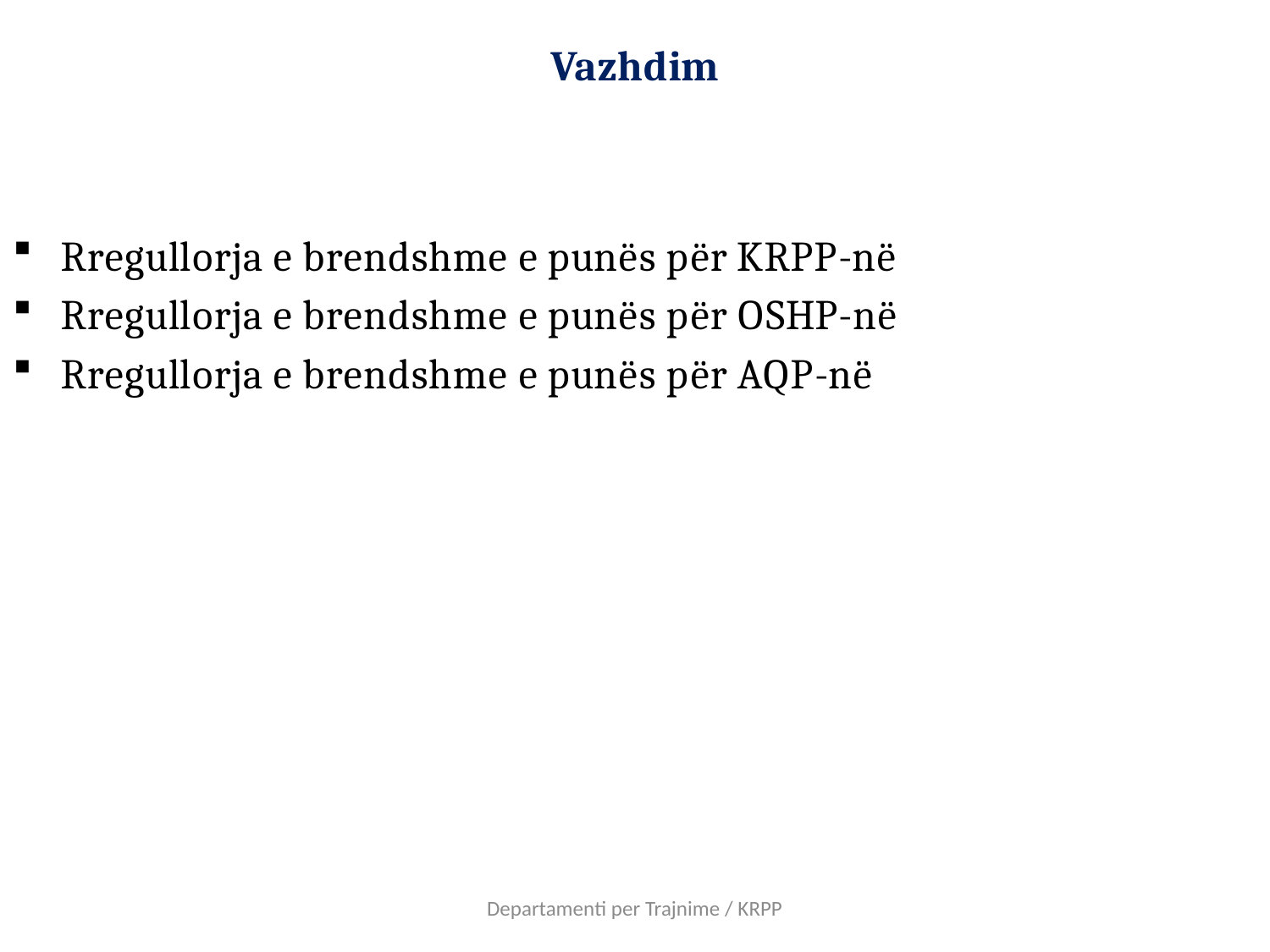

# Vazhdim
Rregullorja e brendshme e punës për KRPP-në
Rregullorja e brendshme e punës për OSHP-në
Rregullorja e brendshme e punës për AQP-në

Departamenti per Trajnime / KRPP